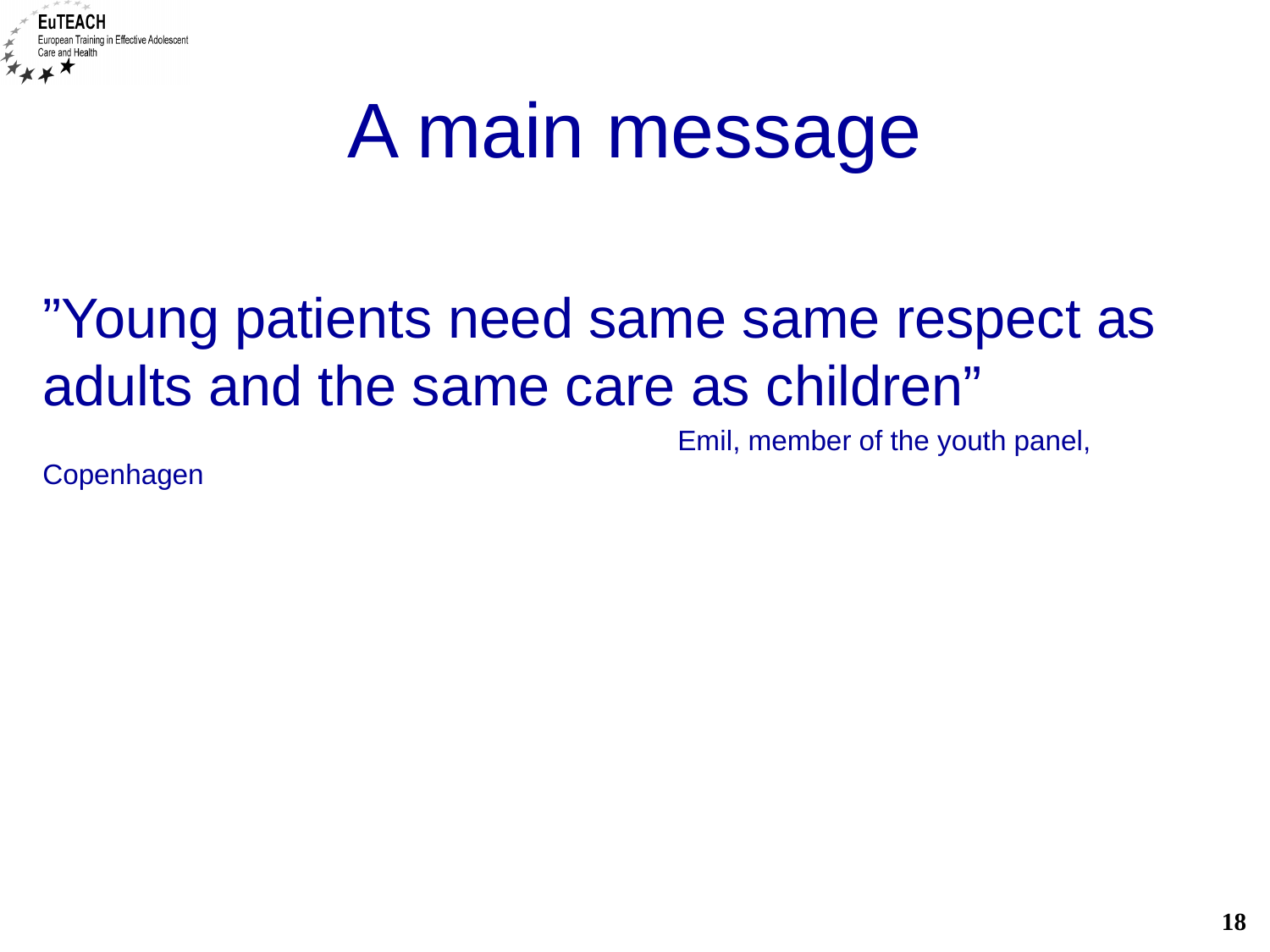

# A main message
”Young patients need same same respect as adults and the same care as children”
					Emil, member of the youth panel, Copenhagen

18